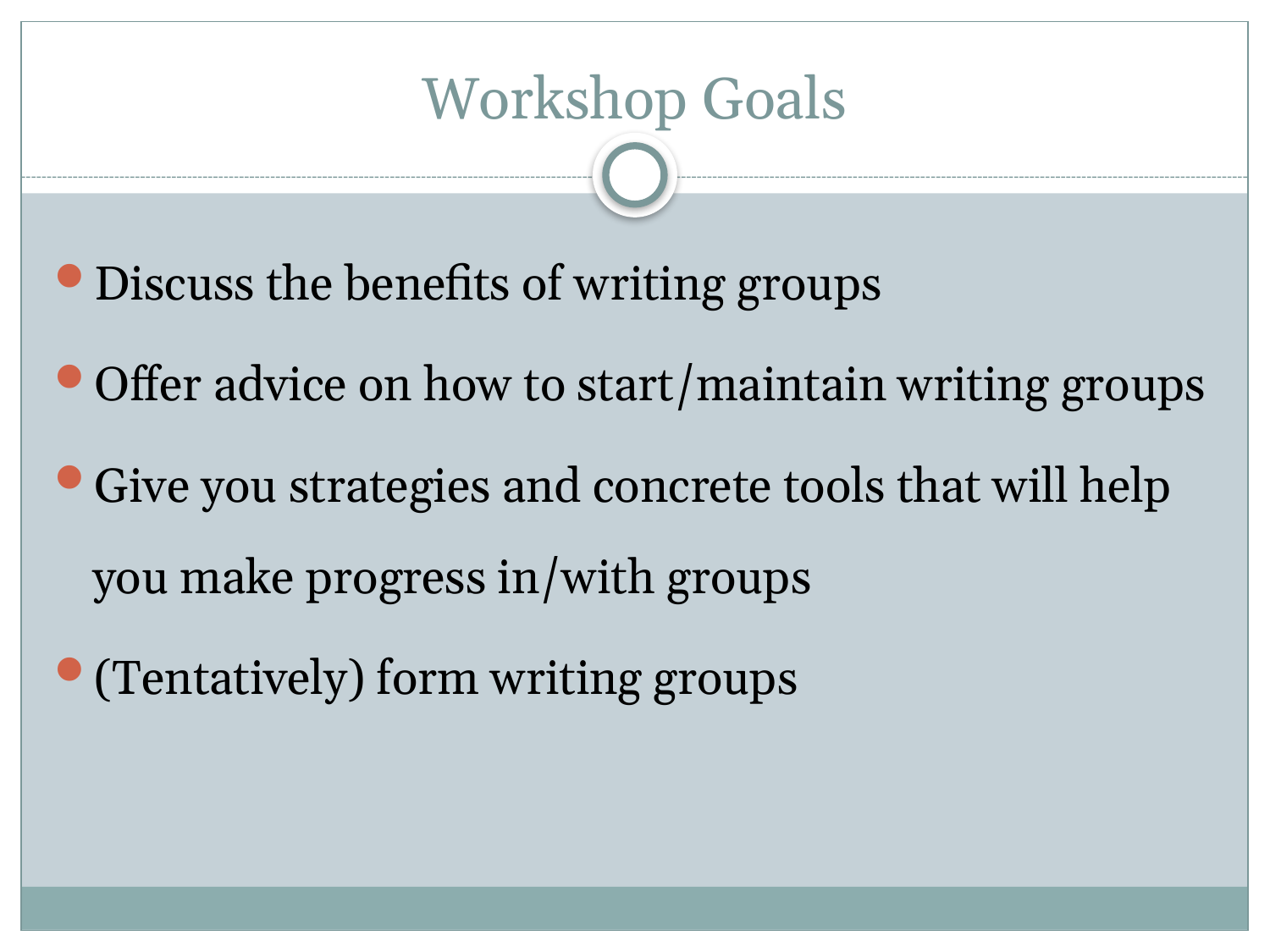

# Workshop Goals
Discuss the benefits of writing groups
Offer advice on how to start/maintain writing groups
Give you strategies and concrete tools that will help you make progress in/with groups
(Tentatively) form writing groups